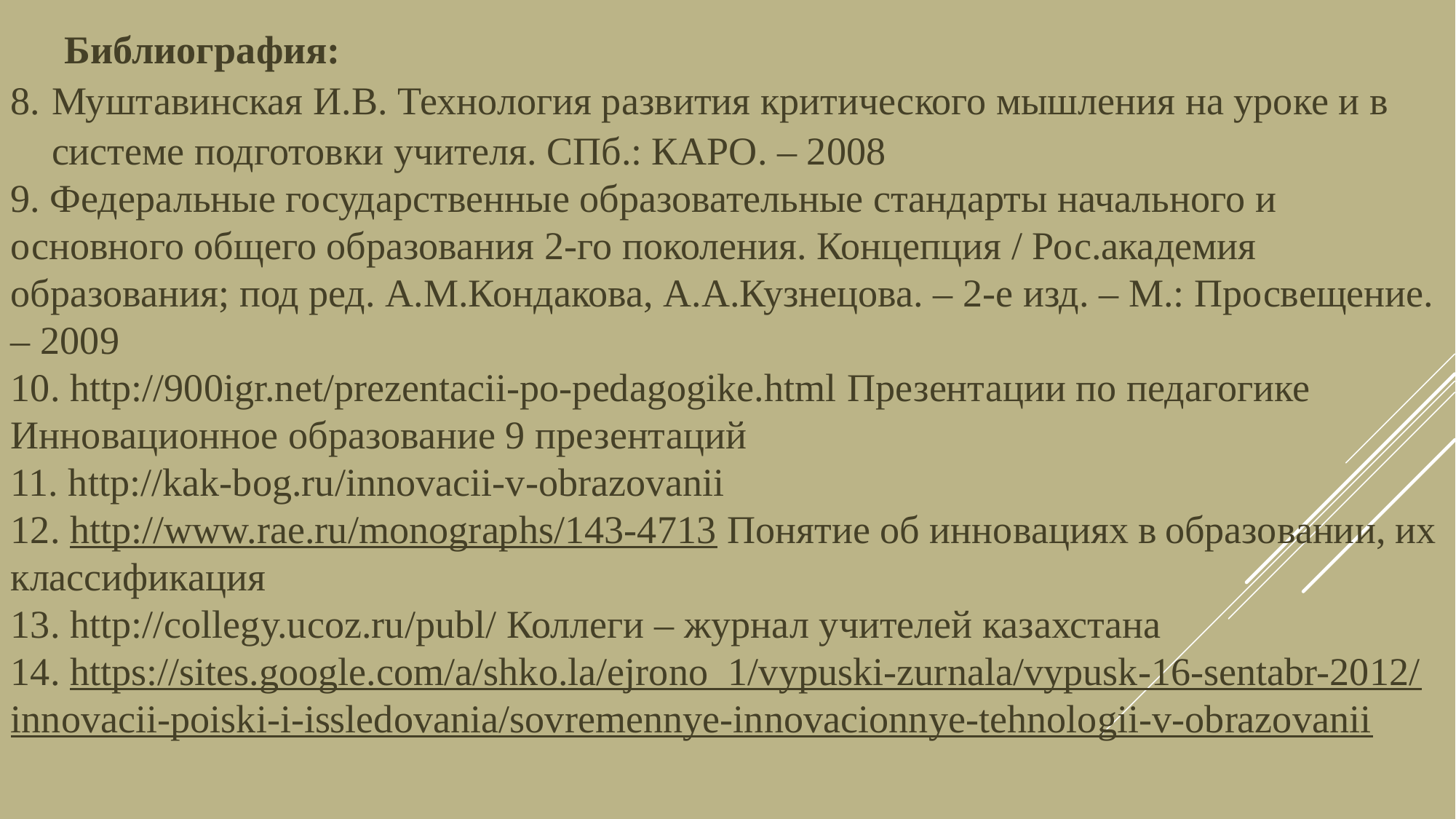

Библиография:
Муштавинская И.В. Технология развития критического мышления на уроке и в системе подготовки учителя. СПб.: КАРО. – 2008
9. Федеральные государственные образовательные стандарты начального и основного общего образования 2-го поколения. Концепция / Рос.академия образования; под ред. А.М.Кондакова, А.А.Кузнецова. – 2-е изд. – М.: Просвещение. – 2009
10. http://900igr.net/prezentacii-po-pedagogike.html Презентации по педагогике Инновационное образование 9 презентаций
11. http://kak-bog.ru/innovacii-v-obrazovanii
12. http://www.rae.ru/monographs/143-4713 Понятие об инновациях в образовании, их классификация
13. http://collegy.ucoz.ru/publ/ Коллеги – журнал учителей казахстана
14. https://sites.google.com/a/shko.la/ejrono_1/vypuski-zurnala/vypusk-16-sentabr-2012/innovacii-poiski-i-issledovania/sovremennye-innovacionnye-tehnologii-v-obrazovanii